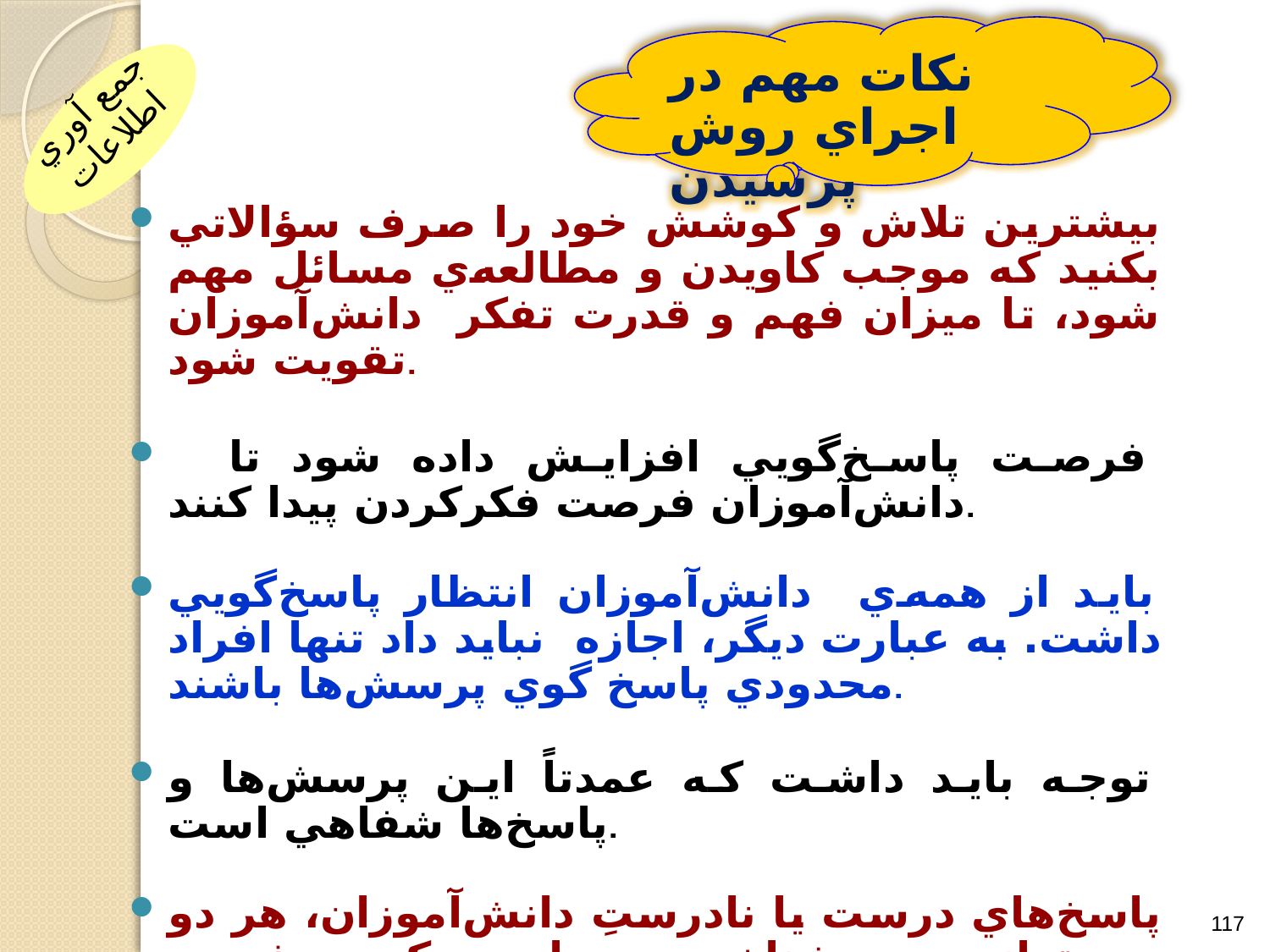

نکات مهم در اجراي روش پرسيدن
جمع آوري اطلاعات

بيشترين تلاش و کوشش خود را صرف سؤالاتي بکنيد که موجب کاويدن و مطالعه‌ي مسائل مهم شود، تا ميزان فهم و قدرت تفکر  دانش‌آموزان تقويت شود.

 فرصت پاسخ‌گويي افزايش داده شود تا  دانش‌آموزان فرصت فکرکردن پيدا کنند.

بايد از همه‌ي  دانش‌آموزان انتظار پاسخ‌گويي داشت. به عبارت ديگر، اجازه  نبايد داد تنها افراد محدودي پاسخ گوي پرسش‌ها باشند.

توجه بايد داشت که عمدتاً اين پرسش‌ها و پاسخ‌ها شفاهي است.

پاسخ‌هاي درست يا نادرستِ دانش‌آموزان، هر دو مي‌تواند در شناخت ميزان درک و فهم  دانش‌آموزان کمک کند؛ زيرا هدف، اصلاح متأملانه و متفکرانه است، نه اين که در لحظه‌ي اول پاسخ درست دريافت گردد.
117